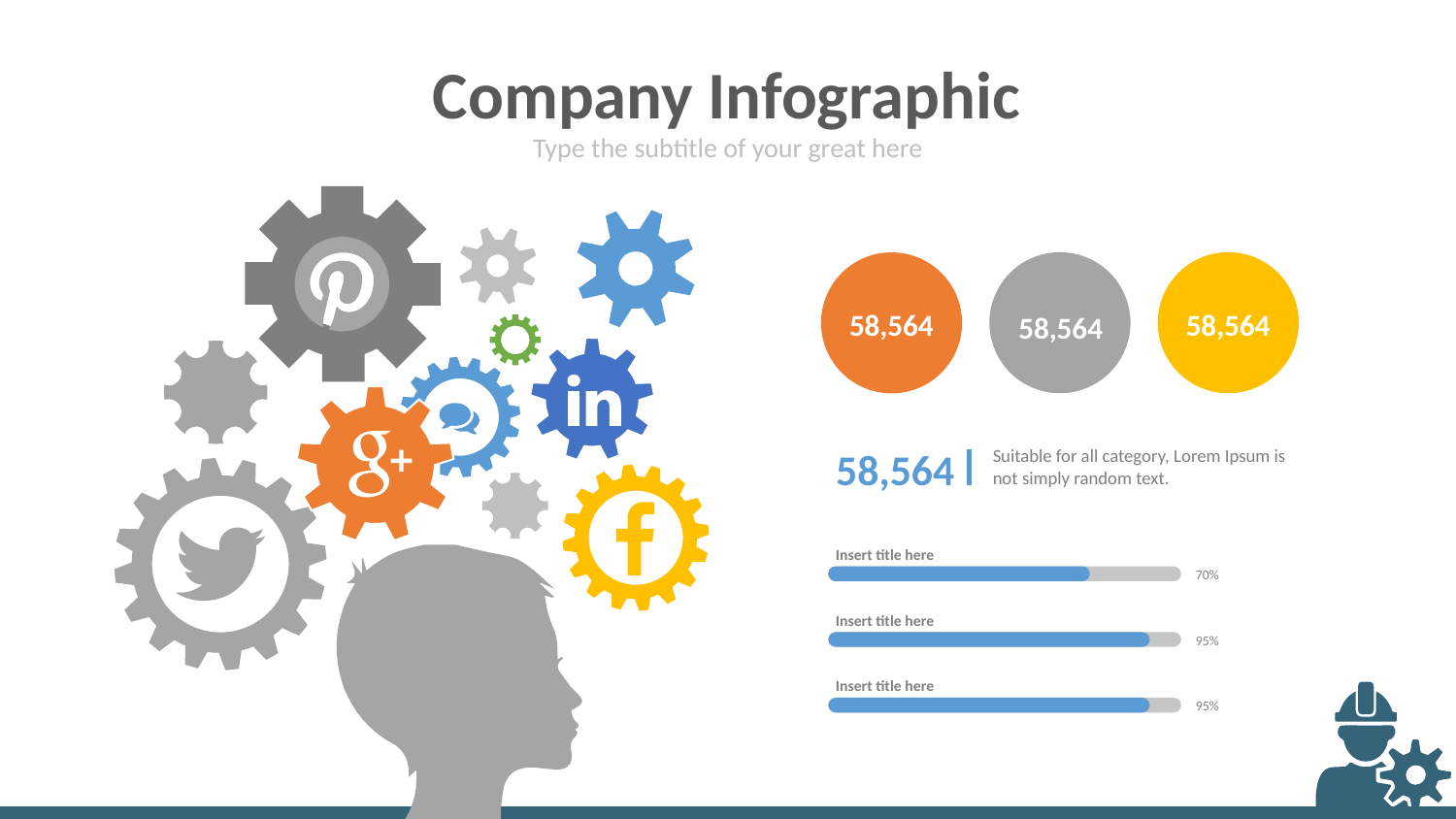

Company Infographic
Type the subtitle of your great here

58,564
58,564
58,564

58,564
Suitable for all category, Lorem Ipsum is not simply random text.

Insert title here

70%
Insert title here
95%
Insert title here
95%